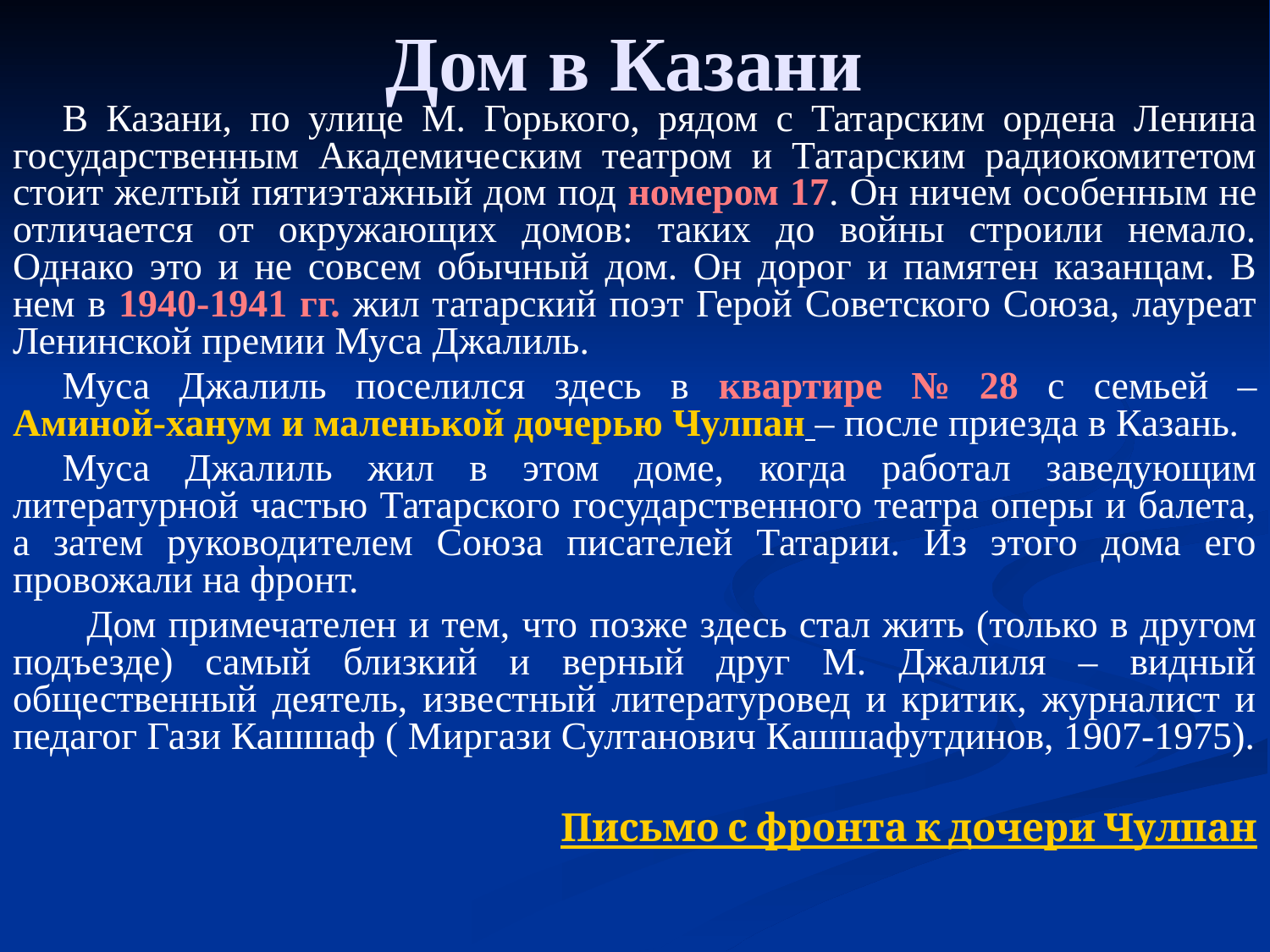

# Дом в Казани
В Казани, по улице М. Горького, рядом с Татарским ордена Ленина государственным Академическим театром и Татарским радиокомитетом стоит желтый пятиэтажный дом под номером 17. Он ничем особенным не отличается от окружающих домов: таких до войны строили немало. Однако это и не совсем обычный дом. Он дорог и памятен казанцам. В нем в 1940-1941 гг. жил татарский поэт Герой Советского Союза, лауреат Ленинской премии Муса Джалиль.
Муса Джалиль поселился здесь в квартире № 28 с семьей – Аминой-ханум и маленькой дочерью Чулпан – после приезда в Казань.
Муса Джалиль жил в этом доме, когда работал заведующим литературной частью Татарского государственного театра оперы и балета, а затем руководителем Союза писателей Татарии. Из этого дома его провожали на фронт.
  Дом примечателен и тем, что позже здесь стал жить (только в другом подъезде) самый близкий и верный друг М. Джалиля – видный общественный деятель, известный литературовед и критик, журналист и педагог Гази Кашшаф ( Миргази Султанович Кашшафутдинов, 1907-1975).

Письмо с фронта к дочери Чулпан